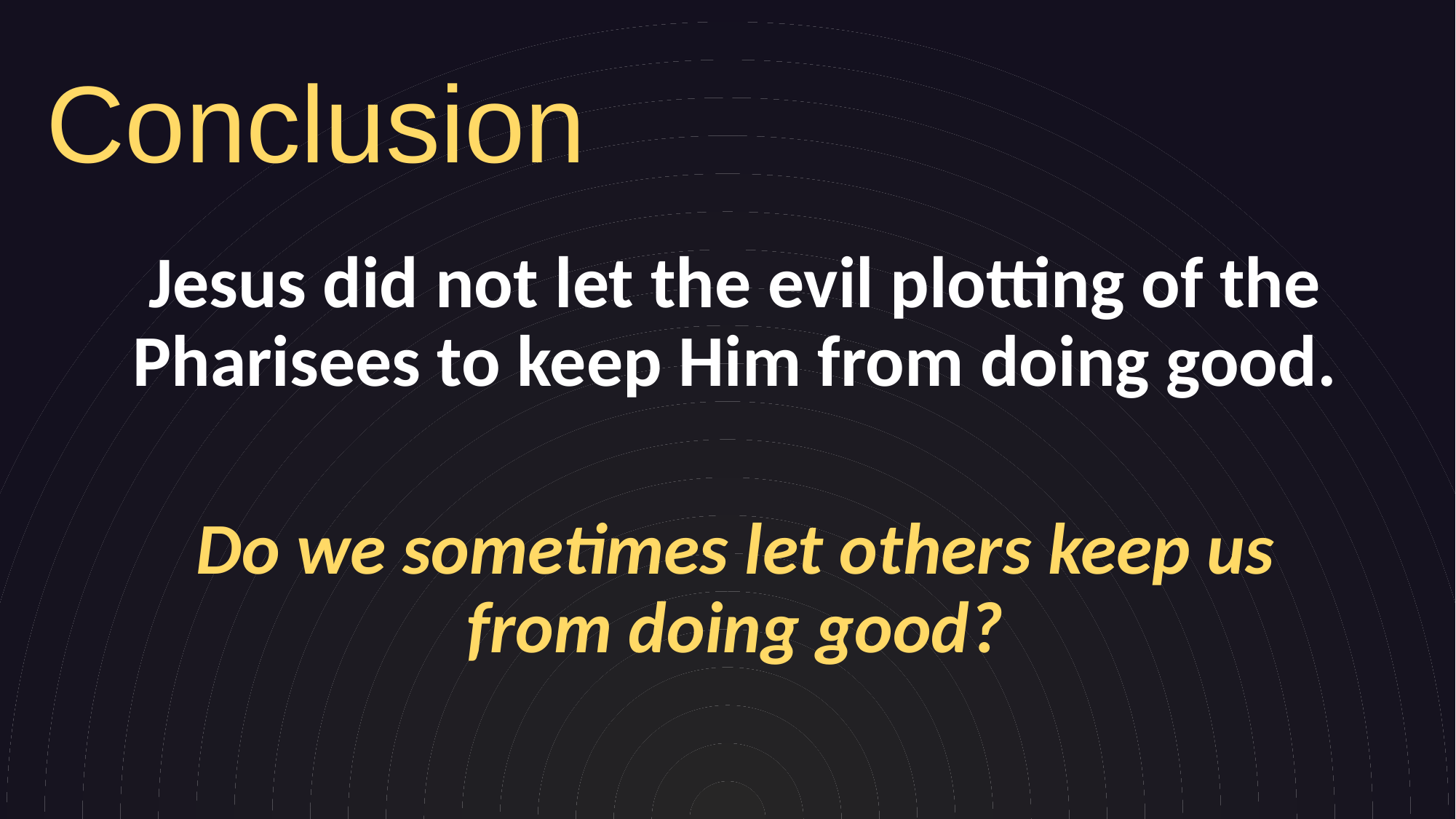

# Conclusion
Jesus did not let the evil plotting of the Pharisees to keep Him from doing good.

Do we sometimes let others keep us from doing good?